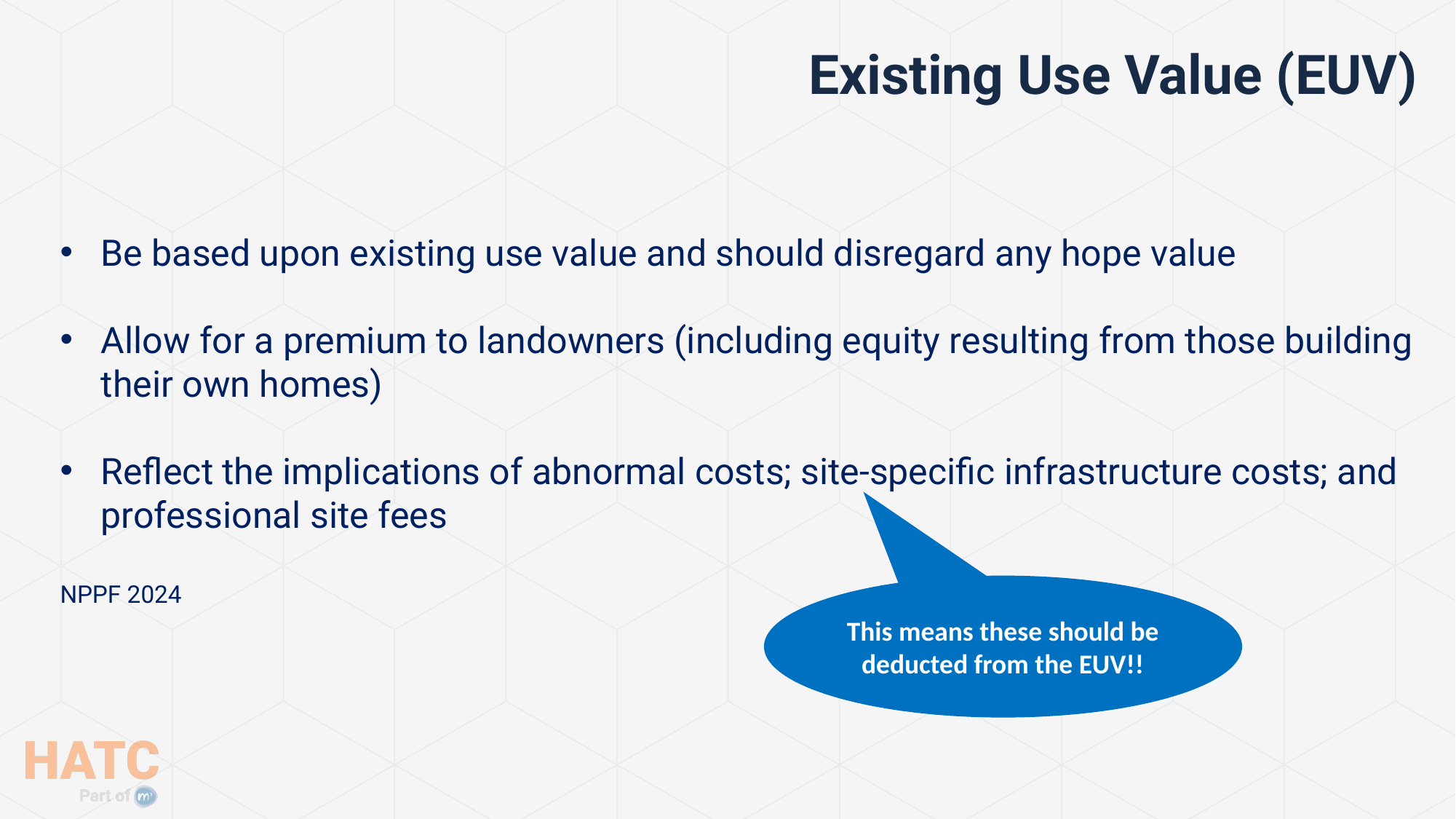

Existing Use Value (EUV)
Be based upon existing use value and should disregard any hope value

Allow for a premium to landowners (including equity resulting from those building their own homes)

Reflect the implications of abnormal costs; site-specific infrastructure costs; and professional site fees

NPPF 2024
This means these should be deducted from the EUV!!